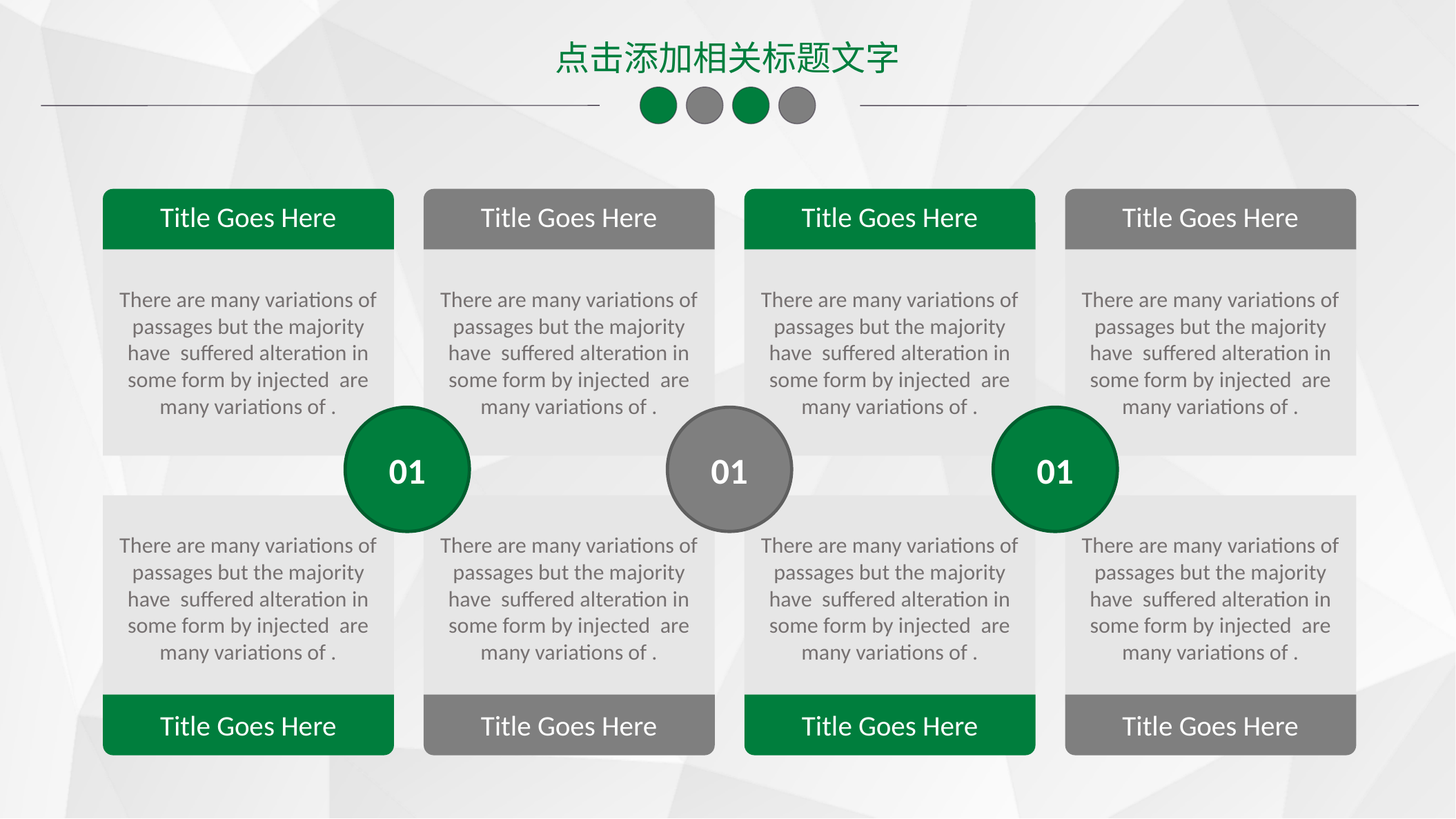

Title Goes Here

There are many variations of passages but the majority have  suffered alteration in some form by injected  are many variations of .
Title Goes Here

There are many variations of passages but the majority have  suffered alteration in some form by injected  are many variations of .
Title Goes Here

There are many variations of passages but the majority have  suffered alteration in some form by injected  are many variations of .
Title Goes Here

There are many variations of passages but the majority have  suffered alteration in some form by injected  are many variations of .
01
01
01

There are many variations of passages but the majority have  suffered alteration in some form by injected  are many variations of .

Title Goes Here

There are many variations of passages but the majority have  suffered alteration in some form by injected  are many variations of .

Title Goes Here

There are many variations of passages but the majority have  suffered alteration in some form by injected  are many variations of .

Title Goes Here

There are many variations of passages but the majority have  suffered alteration in some form by injected  are many variations of .

Title Goes Here